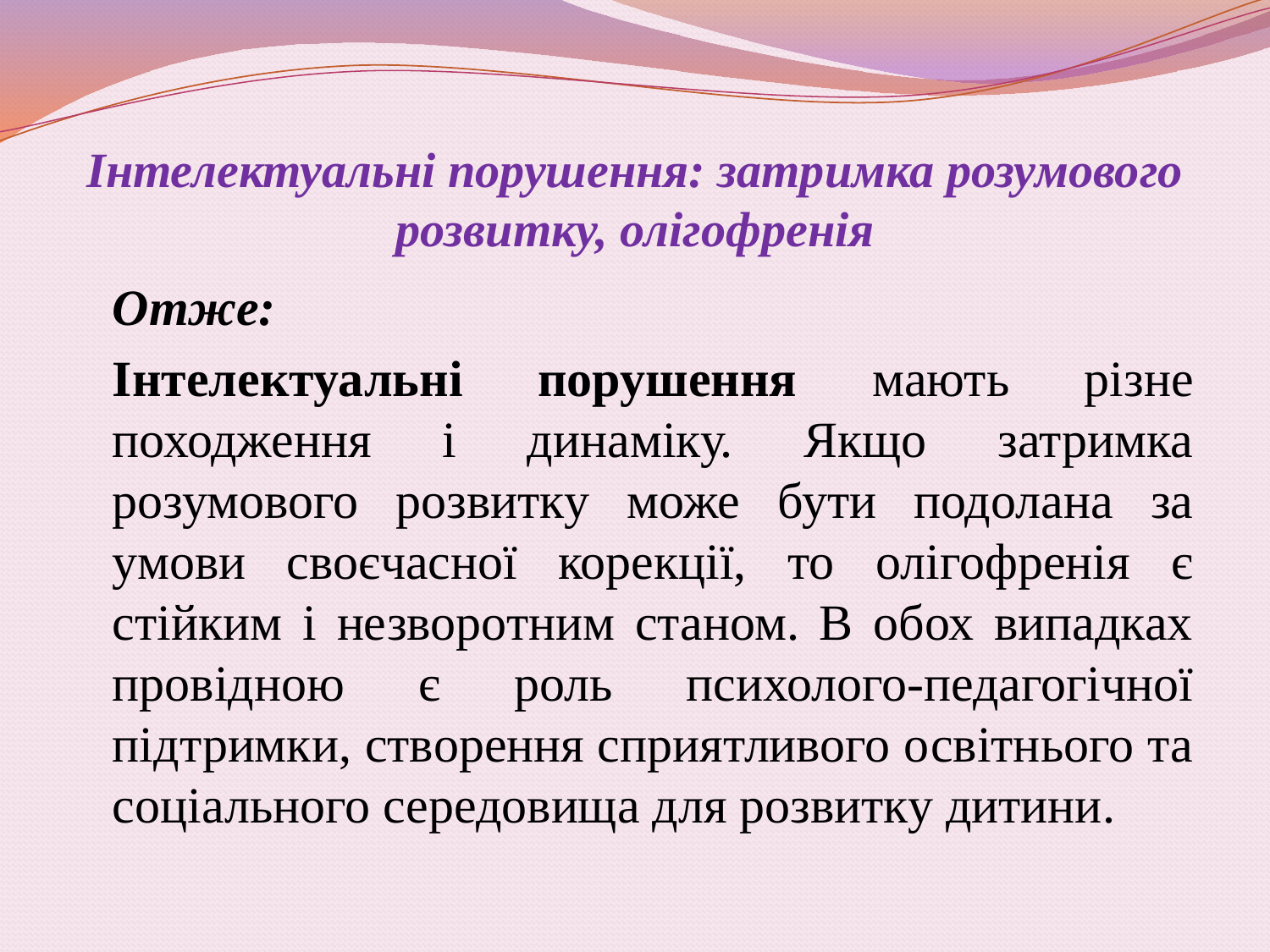

# Інтелектуальні порушення: затримка розумового розвитку, олігофренія
	Отже:
	Інтелектуальні порушення мають різне походження і динаміку. Якщо затримка розумового розвитку може бути подолана за умови своєчасної корекції, то олігофренія є стійким і незворотним станом. В обох випадках провідною є роль психолого-педагогічної підтримки, створення сприятливого освітнього та соціального середовища для розвитку дитини.